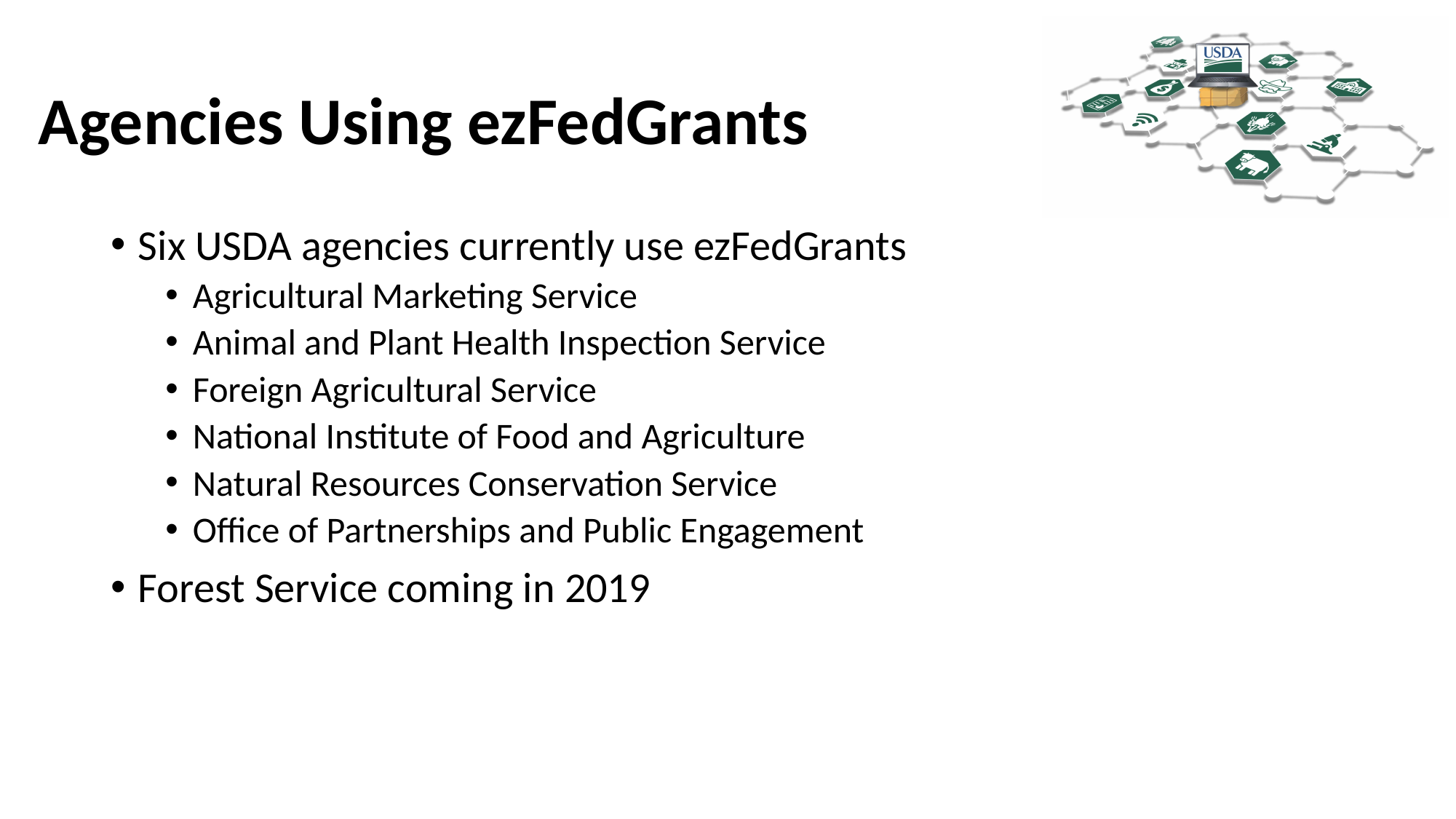

# Agencies Using ezFedGrants
Six USDA agencies currently use ezFedGrants
Agricultural Marketing Service
Animal and Plant Health Inspection Service
Foreign Agricultural Service
National Institute of Food and Agriculture
Natural Resources Conservation Service
Office of Partnerships and Public Engagement
Forest Service coming in 2019